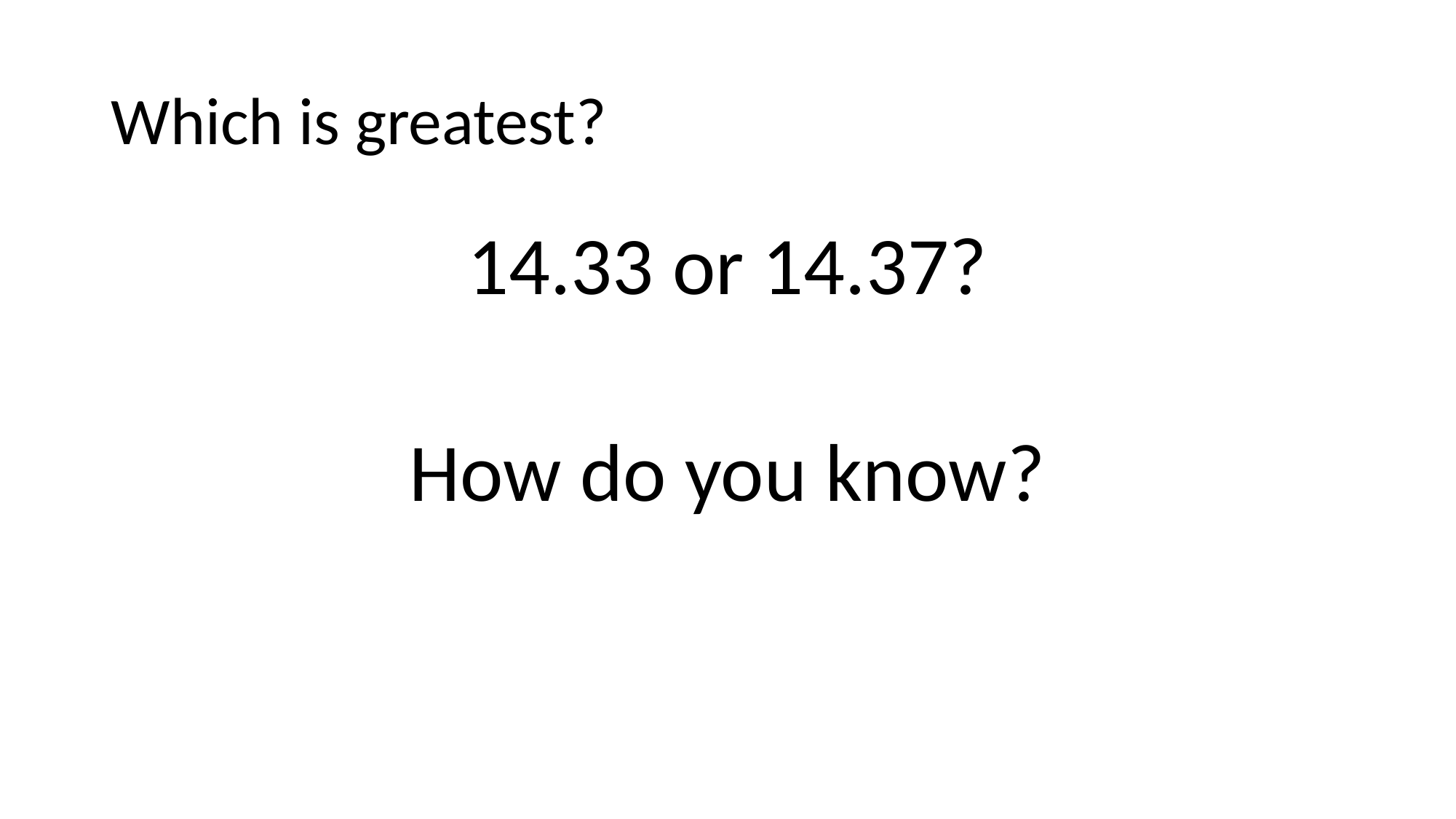

# Which is greatest?
14.33 or 14.37?

How do you know?